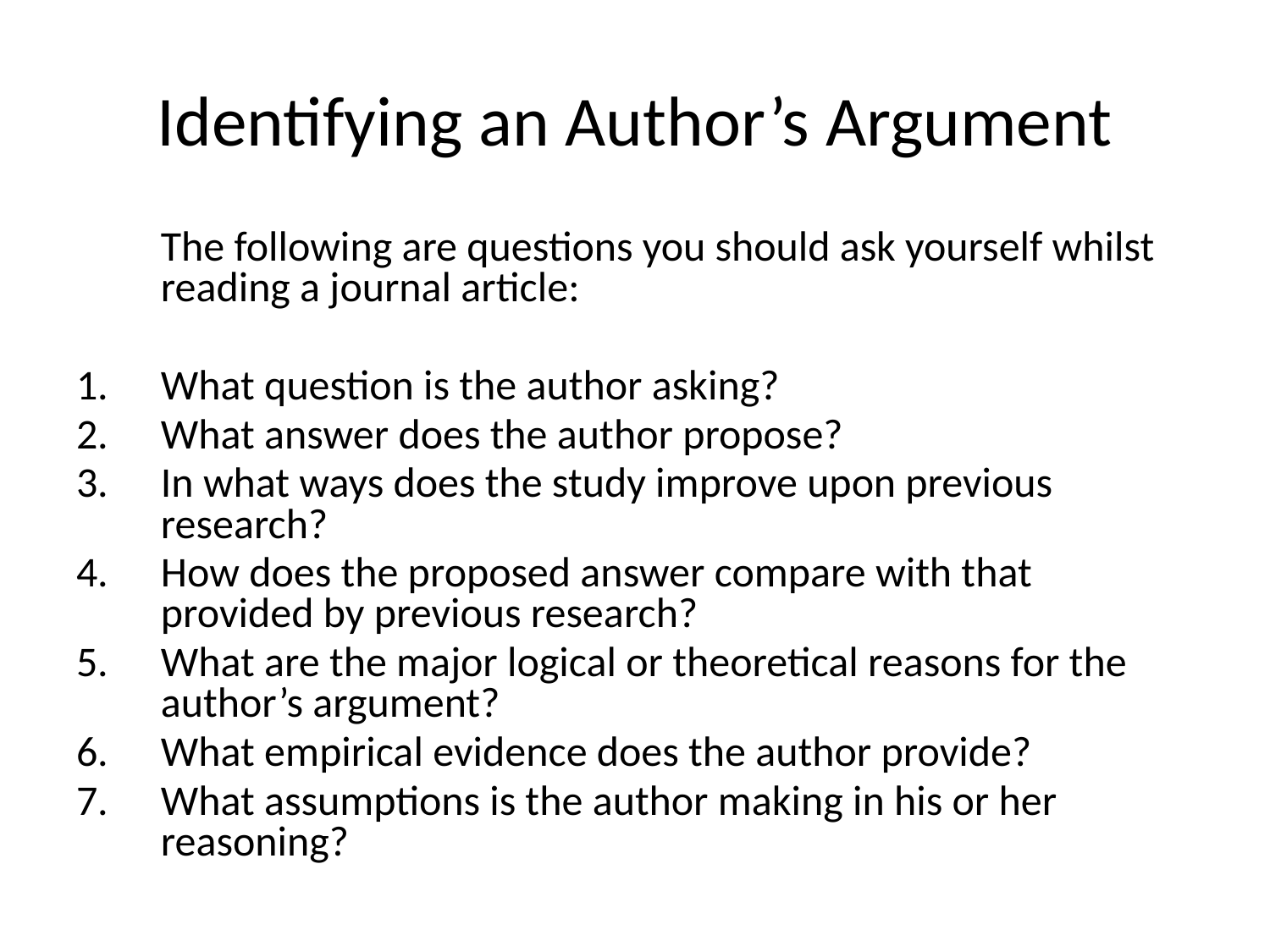

# Identifying an Author’s Argument
	The following are questions you should ask yourself whilst reading a journal article:

What question is the author asking?
What answer does the author propose?
In what ways does the study improve upon previous research?
How does the proposed answer compare with that provided by previous research?
What are the major logical or theoretical reasons for the author’s argument?
What empirical evidence does the author provide?
What assumptions is the author making in his or her reasoning?